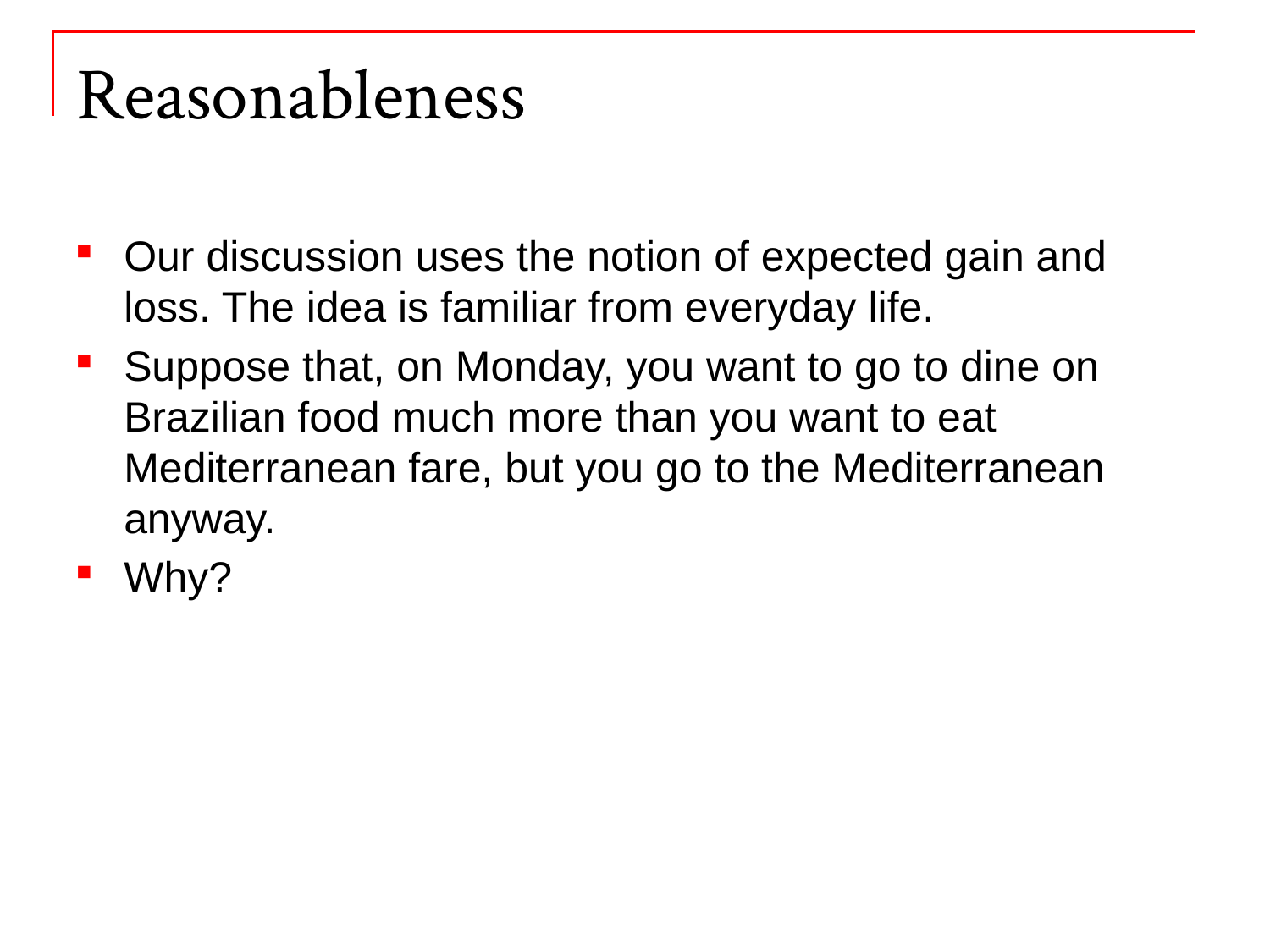

# Reasonableness
Our discussion uses the notion of expected gain and loss. The idea is familiar from everyday life.
Suppose that, on Monday, you want to go to dine on Brazilian food much more than you want to eat Mediterranean fare, but you go to the Mediterranean anyway.
Why?